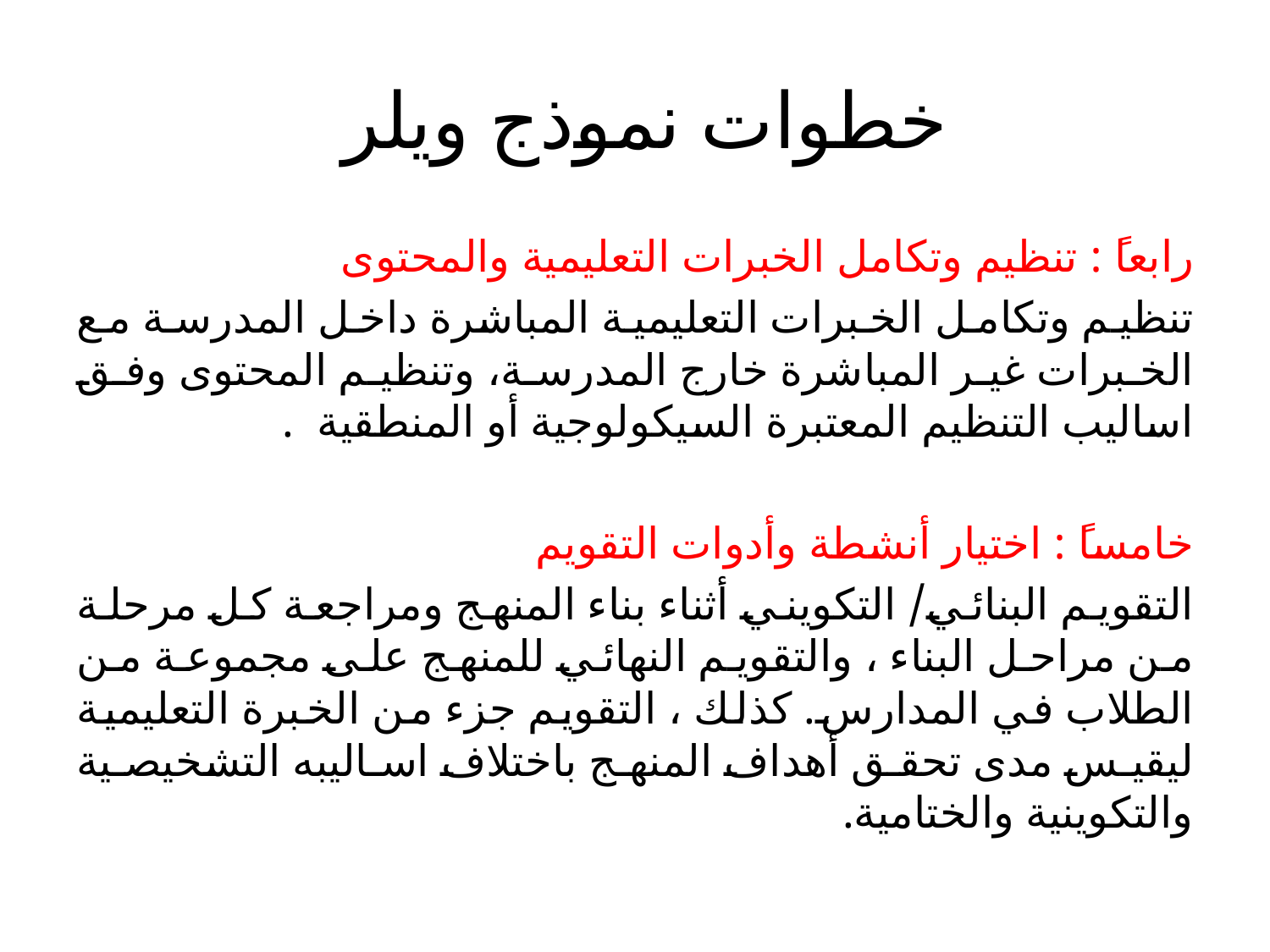

# خطوات نموذج ويلر
رابعاً : تنظيم وتكامل الخبرات التعليمية والمحتوى
تنظيم وتكامل الخبرات التعليمية المباشرة داخل المدرسة مع الخبرات غير المباشرة خارج المدرسة، وتنظيم المحتوى وفق اساليب التنظيم المعتبرة السيكولوجية أو المنطقية  .

خامساً : اختيار أنشطة وأدوات التقويم
التقويم البنائي/ التكويني أثناء بناء المنهج ومراجعة كل مرحلة من مراحل البناء ، والتقويم النهائي للمنهج على مجموعة من الطلاب في المدارس. كذلك ، التقويم جزء من الخبرة التعليمية ليقيس مدى تحقق أهداف المنهج باختلاف اساليبه التشخيصية والتكوينية والختامية.